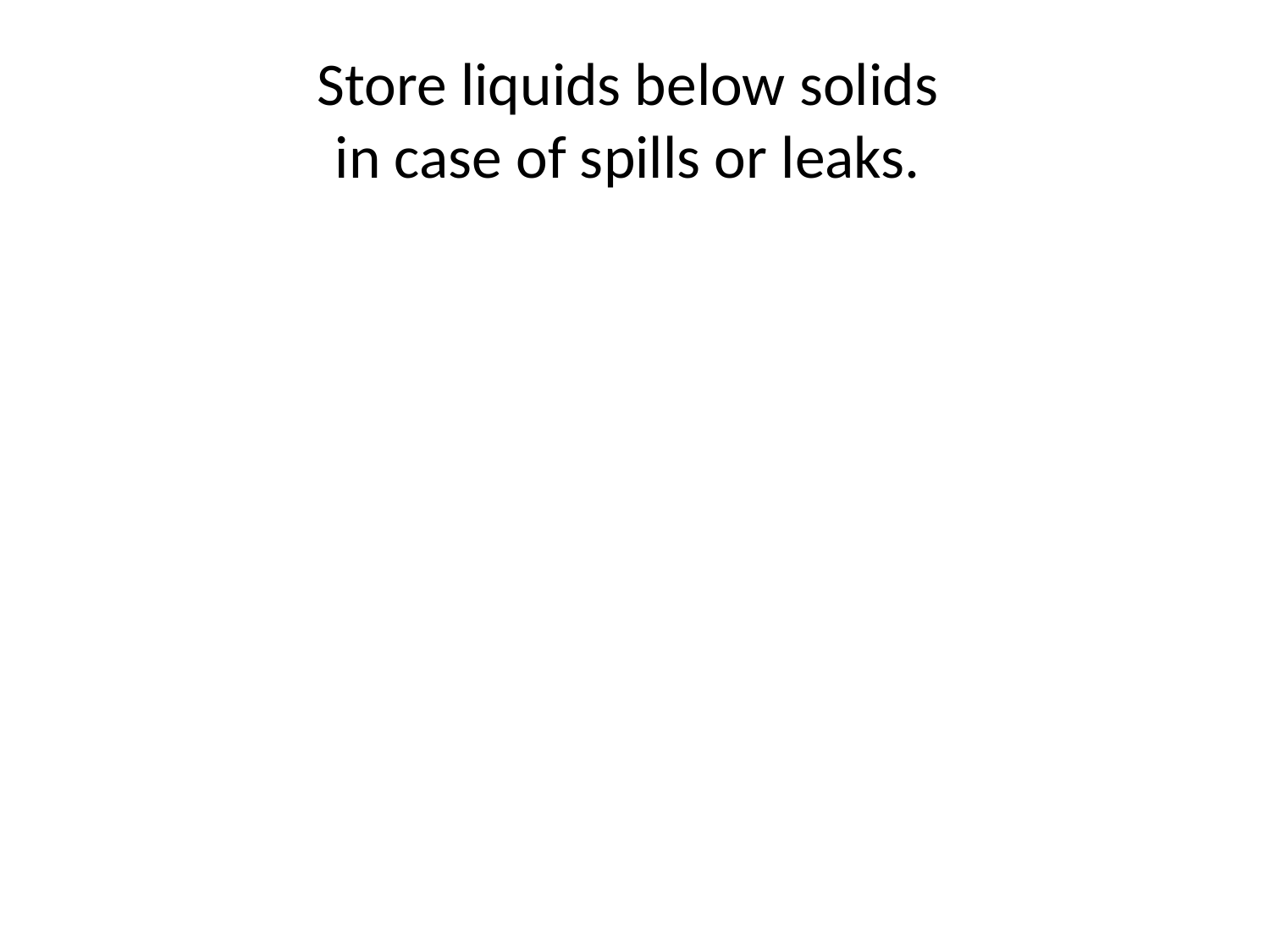

# Store liquids below solids in case of spills or leaks.